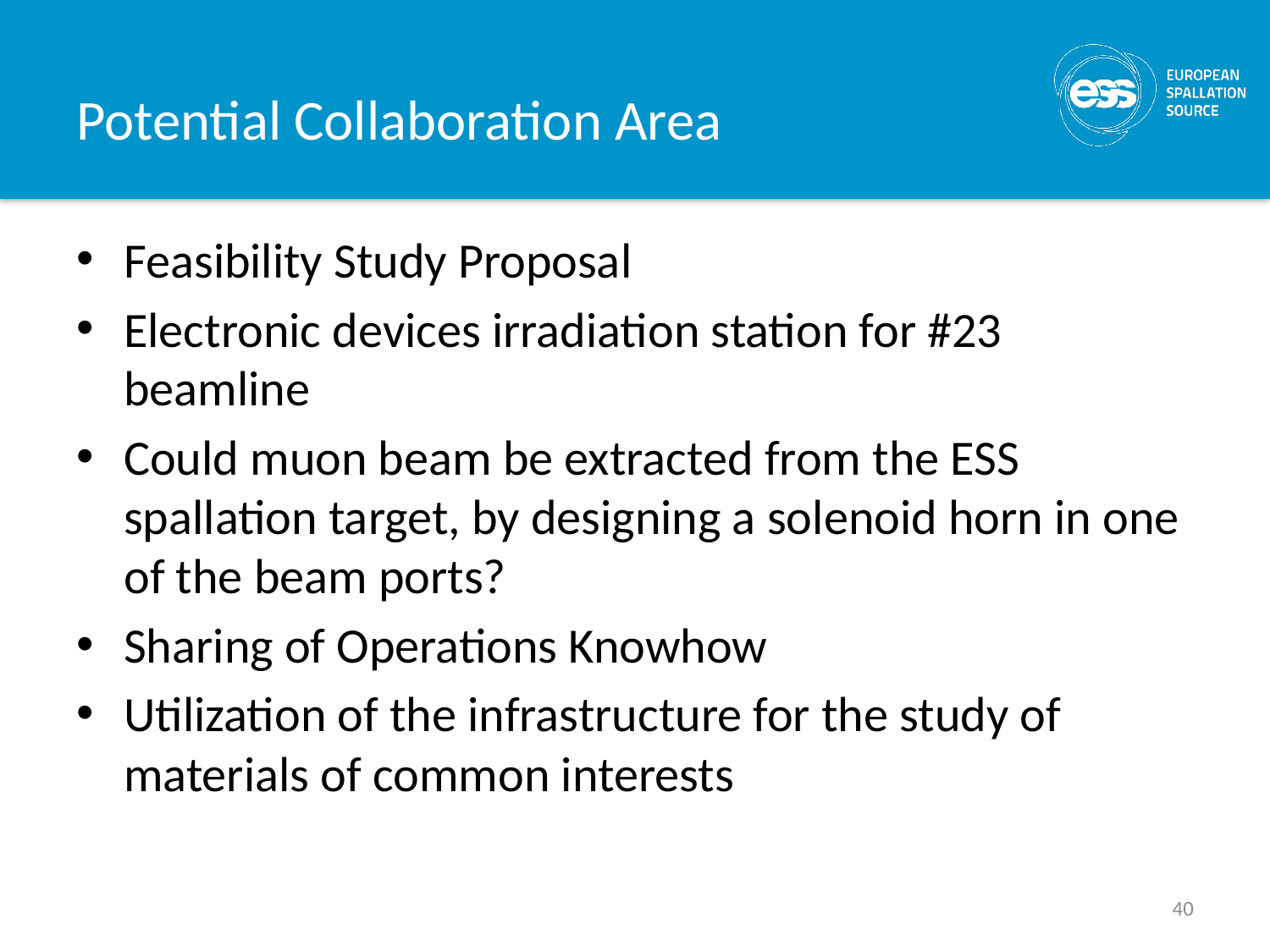

# Potential Collaboration Area
Feasibility Study Proposal
Electronic devices irradiation station for #23 beamline
Could muon beam be extracted from the ESS spallation target, by designing a solenoid horn in one of the beam ports?
Sharing of Operations Knowhow
Utilization of the infrastructure for the study of materials of common interests
40